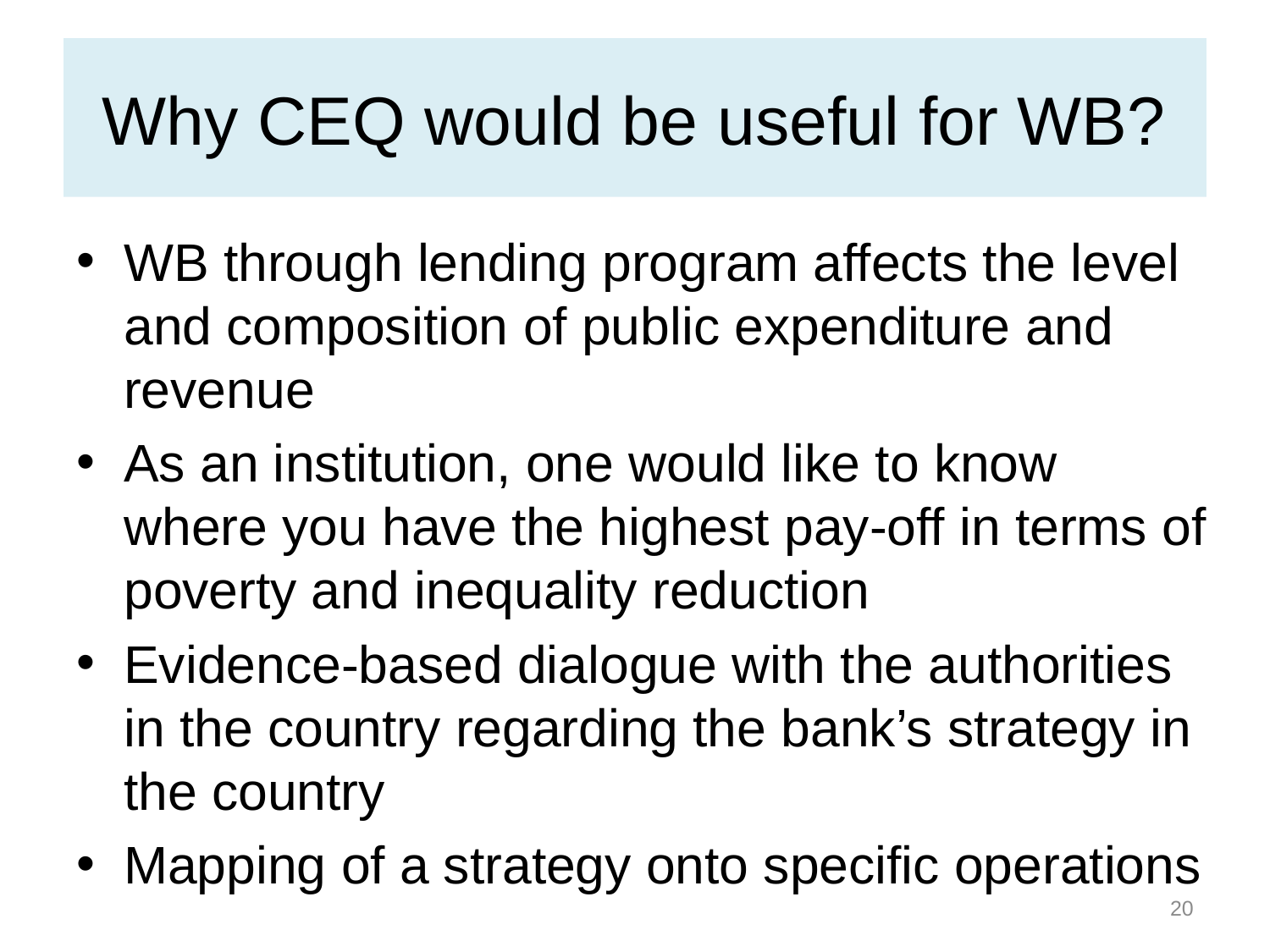

# Why CEQ would be useful for WB?
WB through lending program affects the level and composition of public expenditure and revenue
As an institution, one would like to know where you have the highest pay-off in terms of poverty and inequality reduction
Evidence-based dialogue with the authorities in the country regarding the bank’s strategy in the country
Mapping of a strategy onto specific operations
20